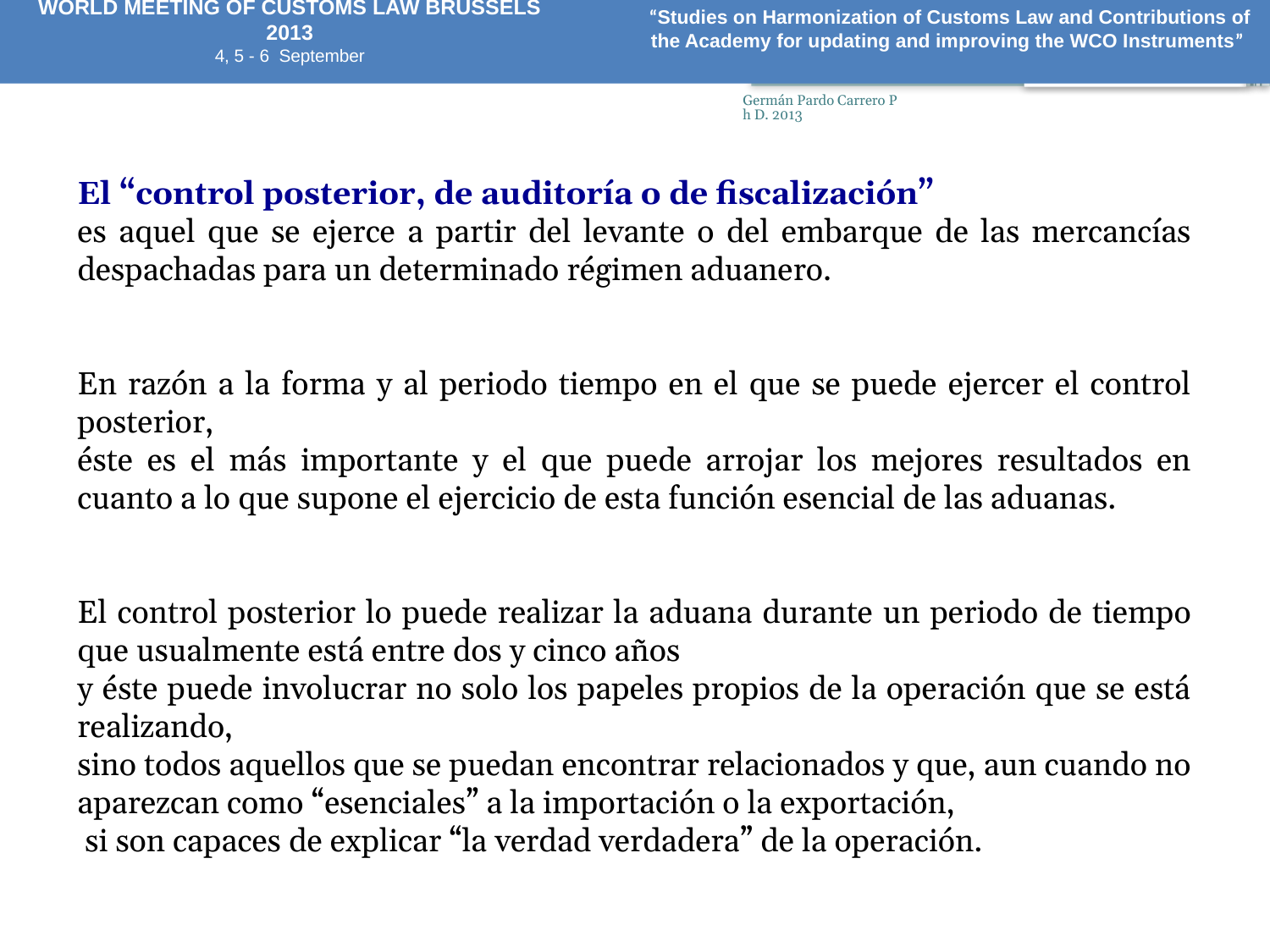

WORLD MEETING OF CUSTOMS LAW BRUSSELS 2013
4, 5 - 6  September
“Studies on Harmonization of Customs Law and Contributions of the Academy for updating and improving the WCO Instruments”
35
Germán Pardo Carrero Ph D. 2013
El “control posterior, de auditoría o de fiscalización”
es aquel que se ejerce a partir del levante o del embarque de las mercancías despachadas para un determinado régimen aduanero.

En razón a la forma y al periodo tiempo en el que se puede ejercer el control posterior,
éste es el más importante y el que puede arrojar los mejores resultados en cuanto a lo que supone el ejercicio de esta función esencial de las aduanas.

El control posterior lo puede realizar la aduana durante un periodo de tiempo que usualmente está entre dos y cinco años
y éste puede involucrar no solo los papeles propios de la operación que se está realizando,
sino todos aquellos que se puedan encontrar relacionados y que, aun cuando no aparezcan como “esenciales” a la importación o la exportación,
 si son capaces de explicar “la verdad verdadera” de la operación.